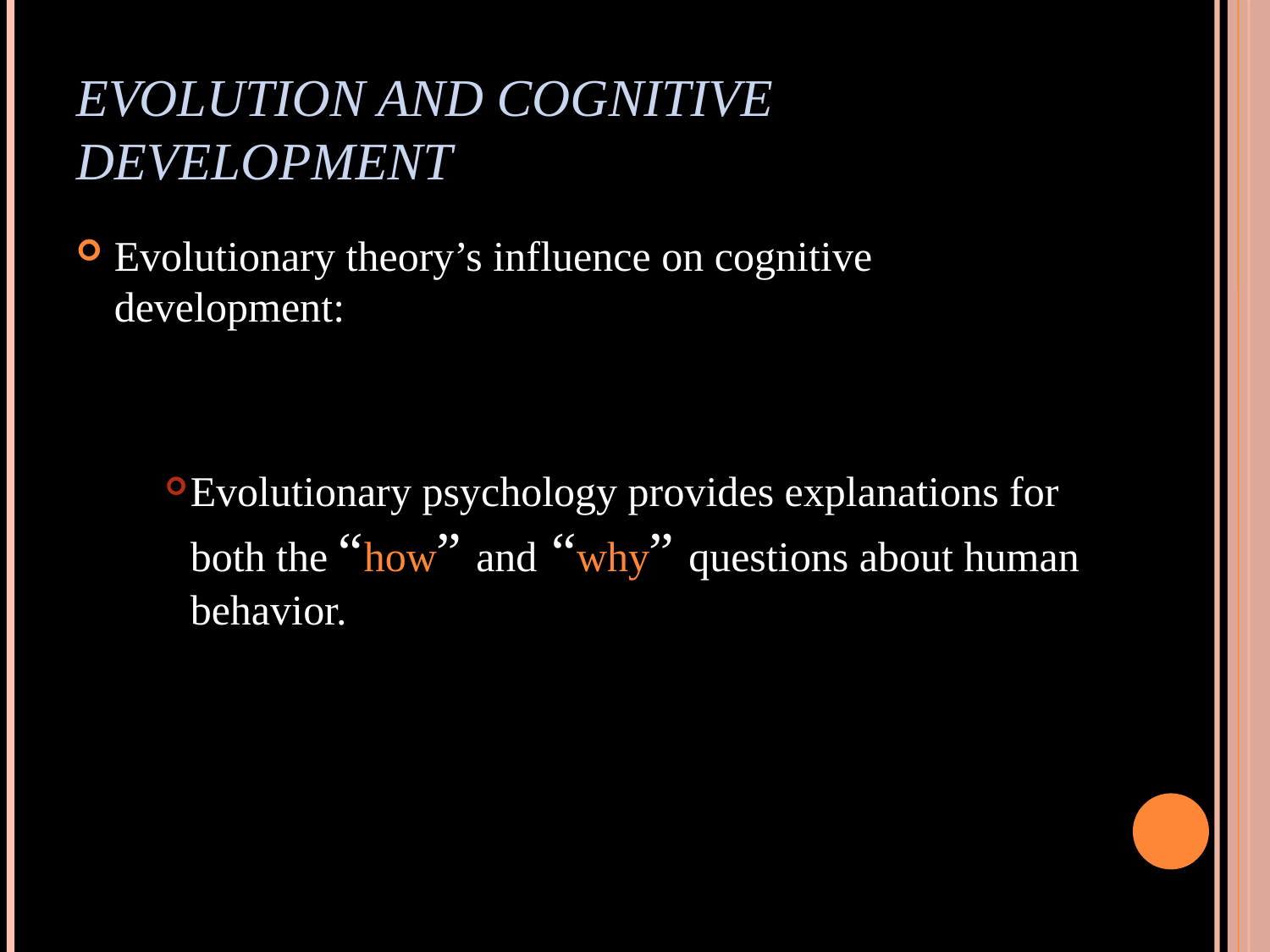

# Evolution and Cognitive Development
Evolutionary theory’s influence on cognitive development:

Evolutionary psychology provides explanations for both the “how” and “why” questions about human behavior.